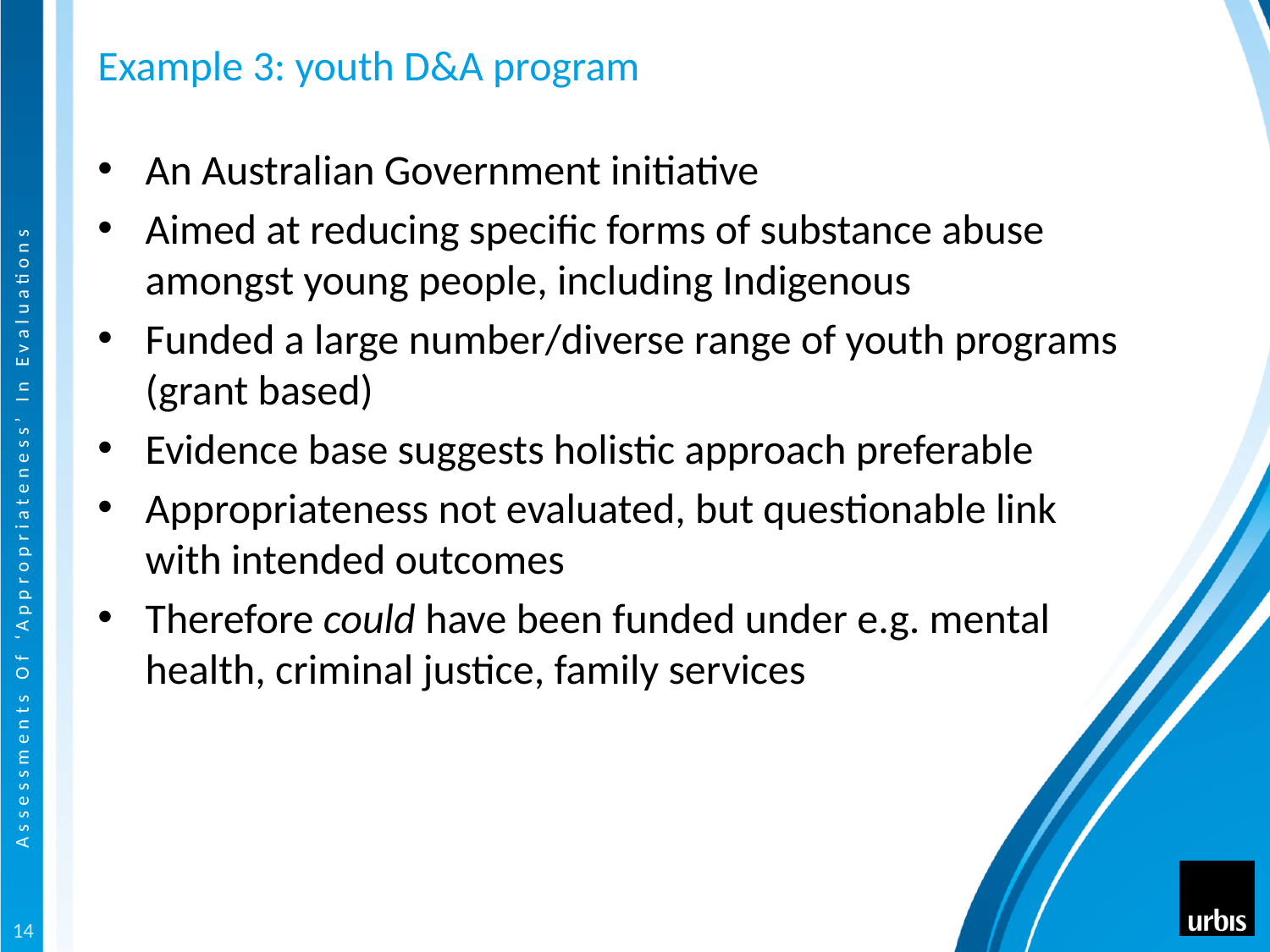

# Example 3: youth D&A program
An Australian Government initiative
Aimed at reducing specific forms of substance abuse amongst young people, including Indigenous
Funded a large number/diverse range of youth programs (grant based)
Evidence base suggests holistic approach preferable
Appropriateness not evaluated, but questionable link with intended outcomes
Therefore could have been funded under e.g. mental health, criminal justice, family services